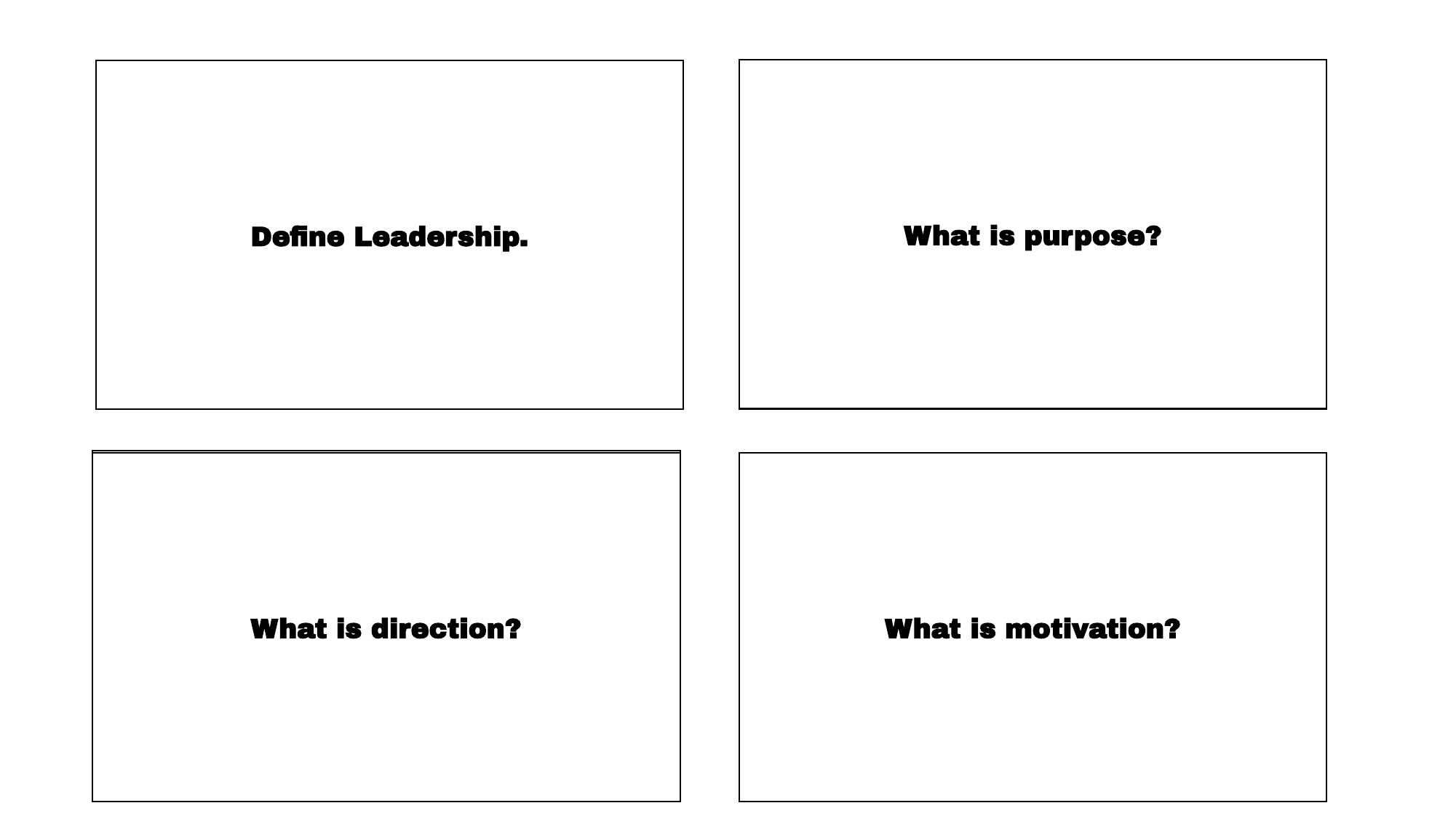

What is purpose?
Leadership is influencing people by
providing purpose, direction, and
motivation while operating to accomplish
the mission and improving
the organization.
Purpose gives subordinates the reason to act in order to achieve a desired outcome.
Define Leadership.
Providing clear direction involves
communicating how to accomplish a mission: prioritizing tasks, assigning responsibility for completion, and ensuring subordinates understand the standard.
What is direction?
What is motivation?
Motivation supplies the will to do
what is necessary to accomplish a
mission.